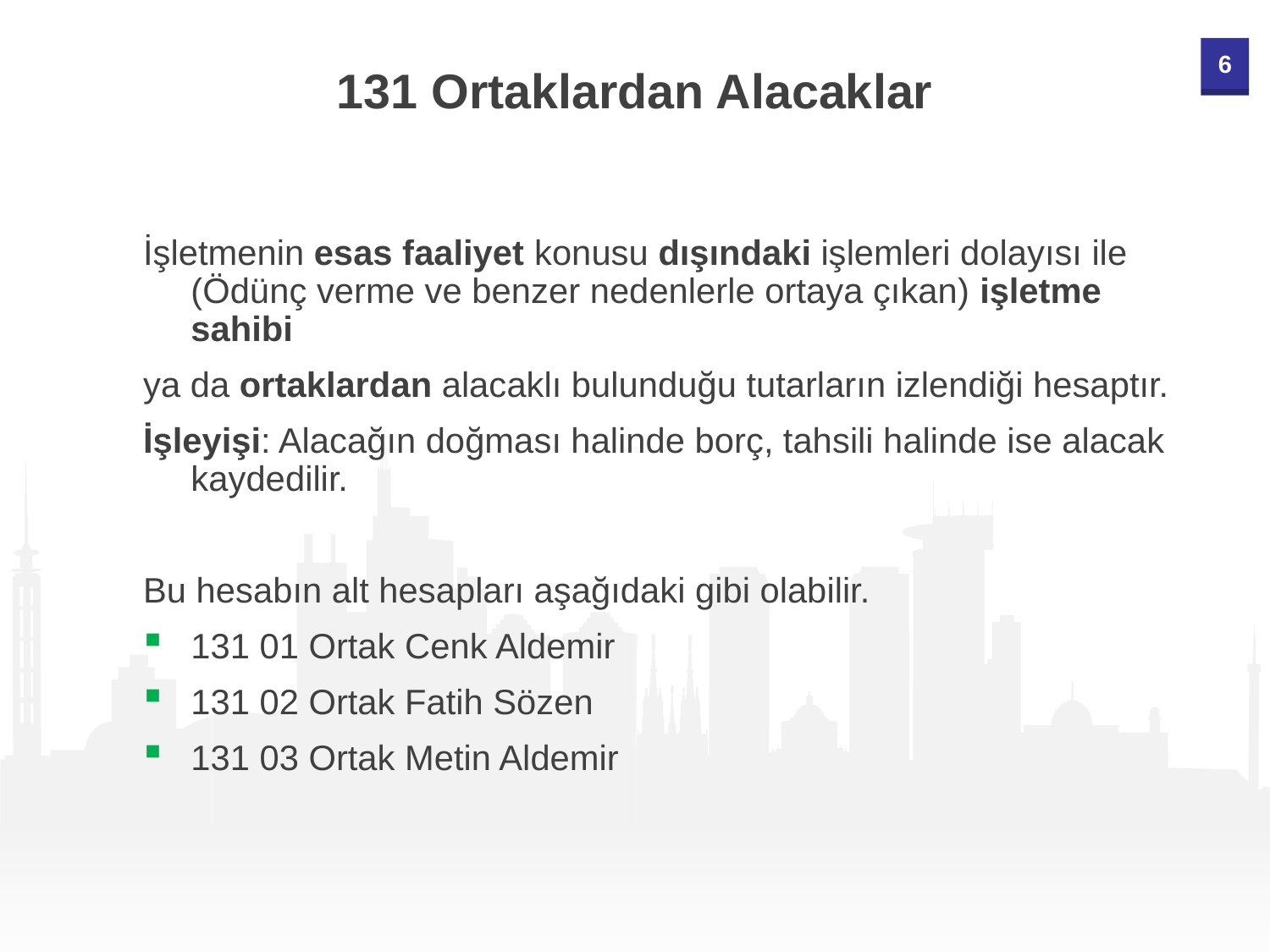

131 Ortaklardan Alacaklar
İşletmenin esas faaliyet konusu dışındaki işlemleri dolayısı ile (Ödünç verme ve benzer nedenlerle ortaya çıkan) işletme sahibi
ya da ortaklardan alacaklı bulunduğu tutarların izlendiği hesaptır.
İşleyişi: Alacağın doğması halinde borç, tahsili halinde ise alacak kaydedilir.

Bu hesabın alt hesapları aşağıdaki gibi olabilir.
131 01 Ortak Cenk Aldemir
131 02 Ortak Fatih Sözen
131 03 Ortak Metin Aldemir